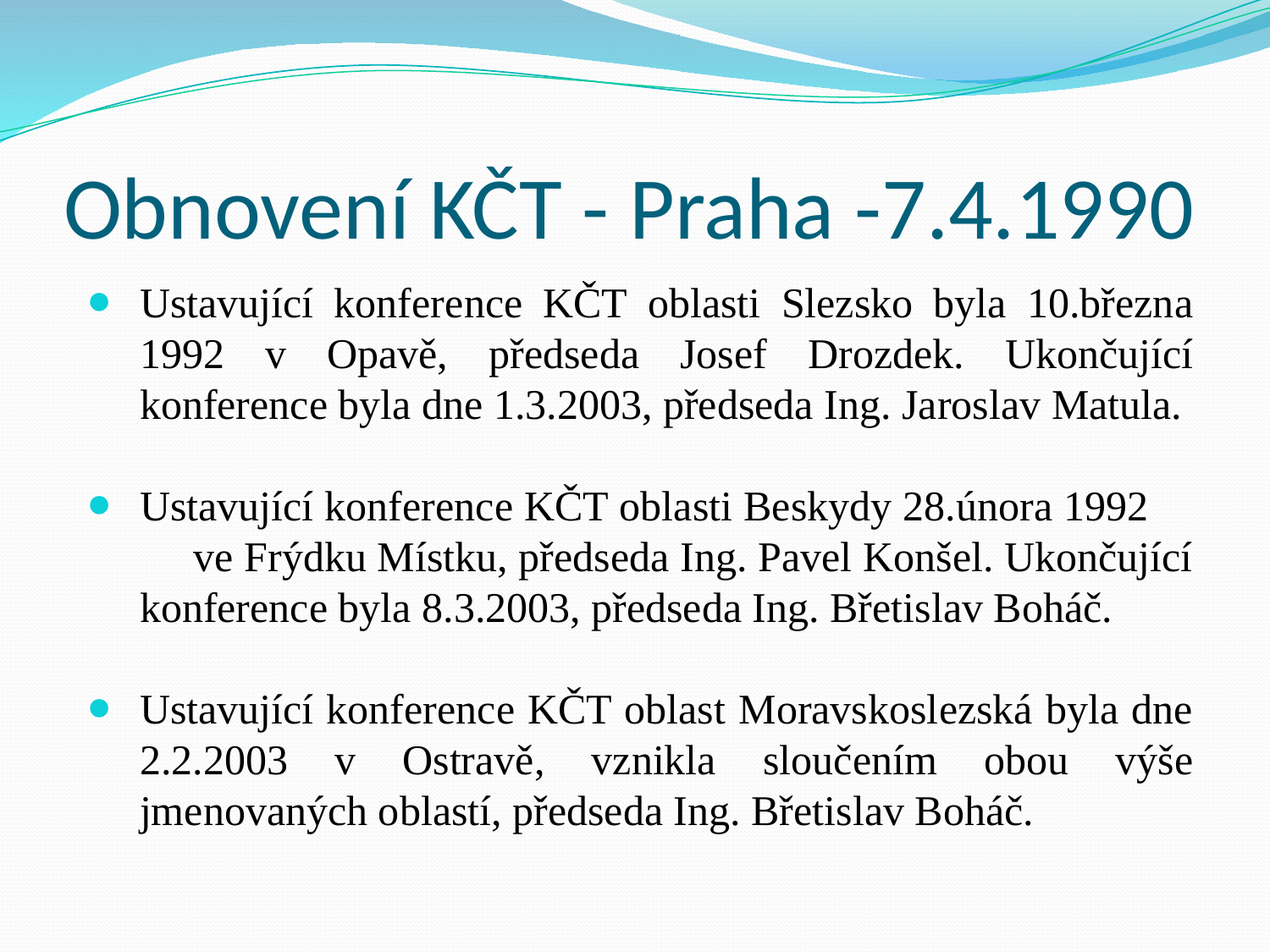

# Obnovení KČT - Praha -7.4.1990
Ustavující konference KČT oblasti Slezsko byla 10.března 1992 v Opavě, předseda Josef Drozdek. Ukončující konference byla dne 1.3.2003, předseda Ing. Jaroslav Matula.

Ustavující konference KČT oblasti Beskydy 28.února 1992          ve Frýdku Místku, předseda Ing. Pavel Konšel. Ukončující konference byla 8.3.2003, předseda Ing. Břetislav Boháč.

Ustavující konference KČT oblast Moravskoslezská byla dne 2.2.2003 v Ostravě, vznikla sloučením obou výše jmenovaných oblastí, předseda Ing. Břetislav Boháč.